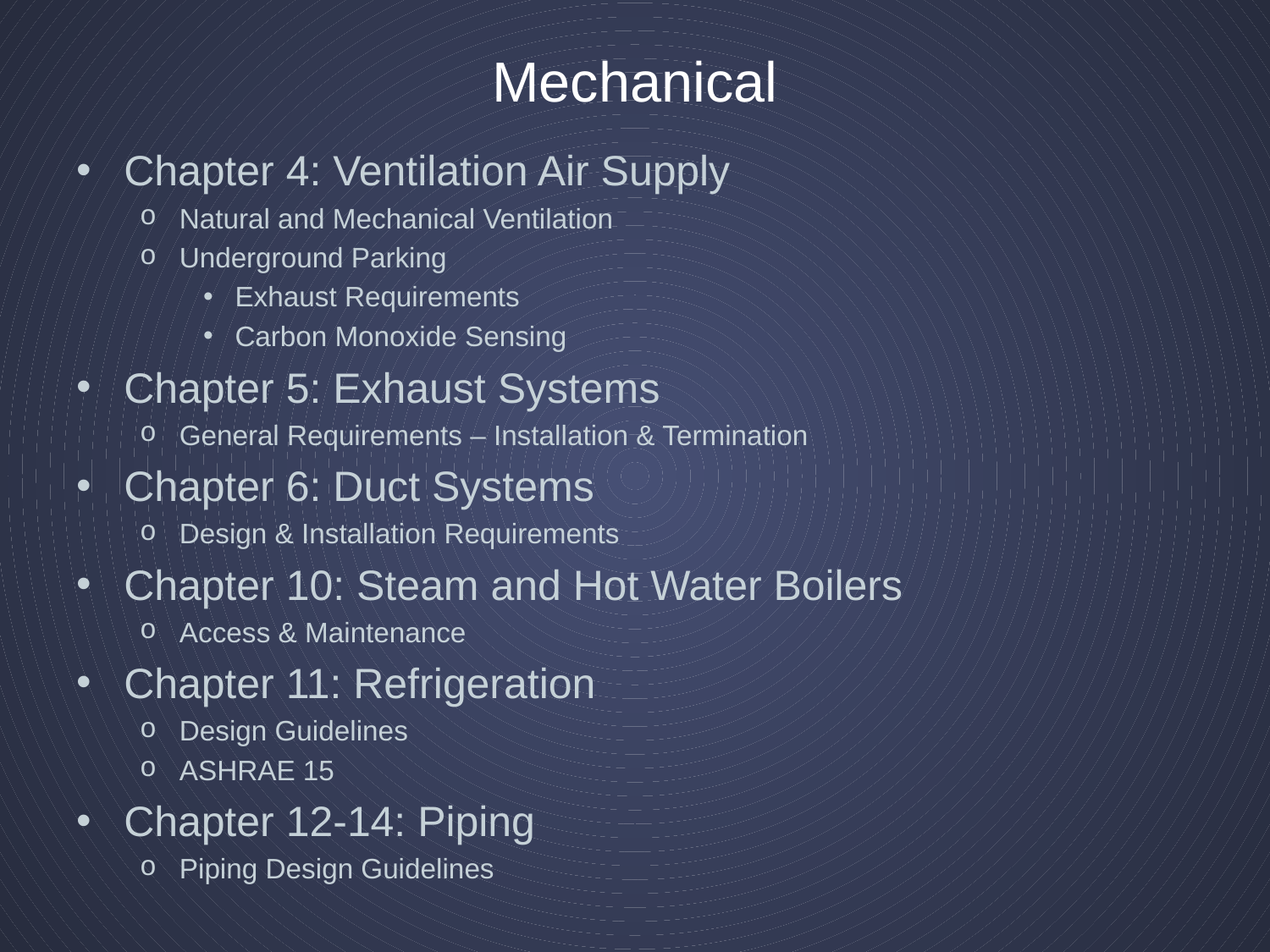

# Mechanical
Chapter 4: Ventilation Air Supply
Natural and Mechanical Ventilation
Underground Parking
Exhaust Requirements
Carbon Monoxide Sensing
Chapter 5: Exhaust Systems
General Requirements – Installation & Termination
Chapter 6: Duct Systems
Design & Installation Requirements
Chapter 10: Steam and Hot Water Boilers
Access & Maintenance
Chapter 11: Refrigeration
Design Guidelines
ASHRAE 15
Chapter 12-14: Piping
Piping Design Guidelines